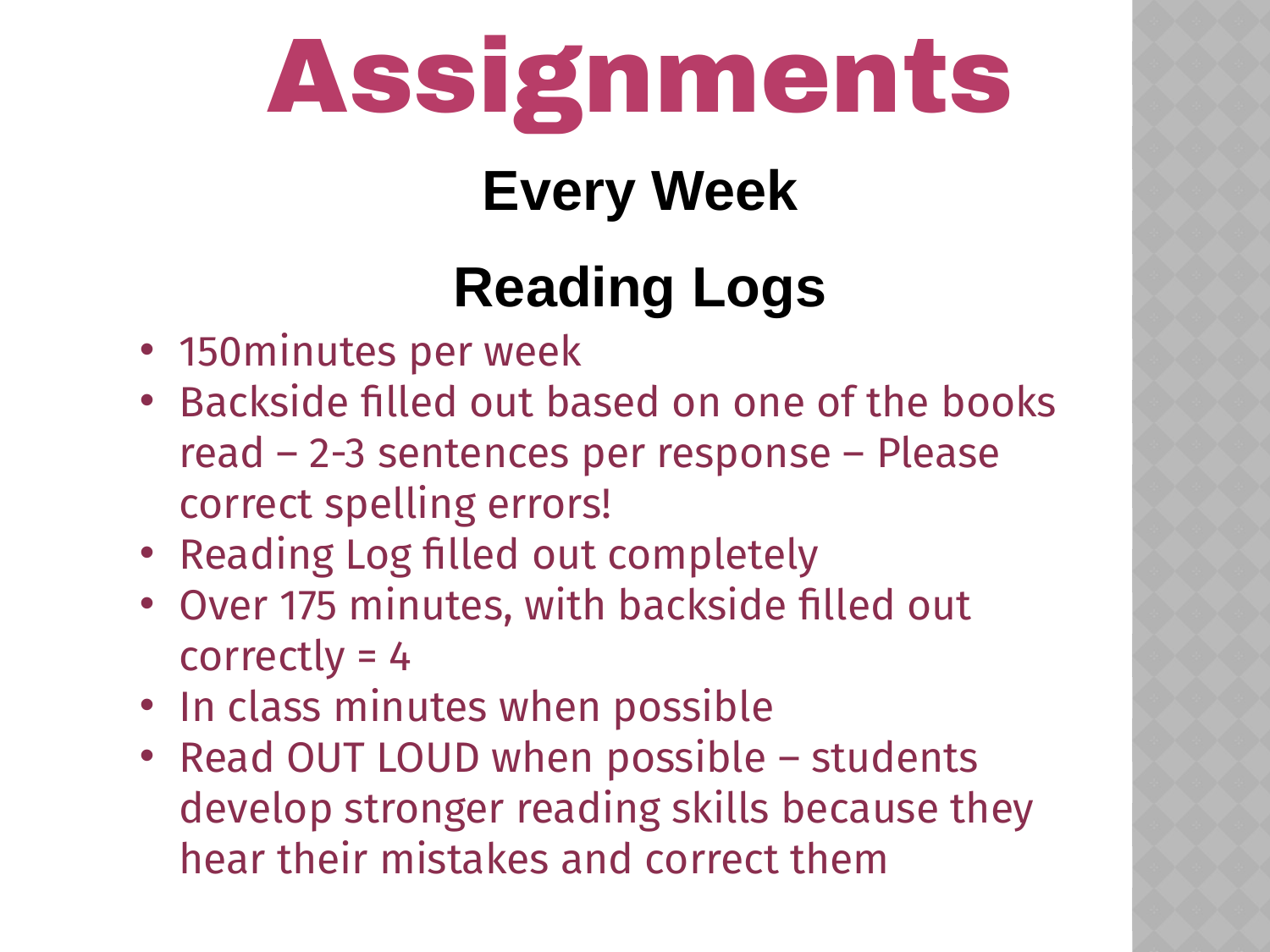

Assignments

Every Week
Reading Logs

150minutes per week
Backside filled out based on one of the books read – 2-3 sentences per response – Please correct spelling errors!
Reading Log filled out completely
Over 175 minutes, with backside filled out correctly = 4
In class minutes when possible
Read OUT LOUD when possible – students develop stronger reading skills because they hear their mistakes and correct them